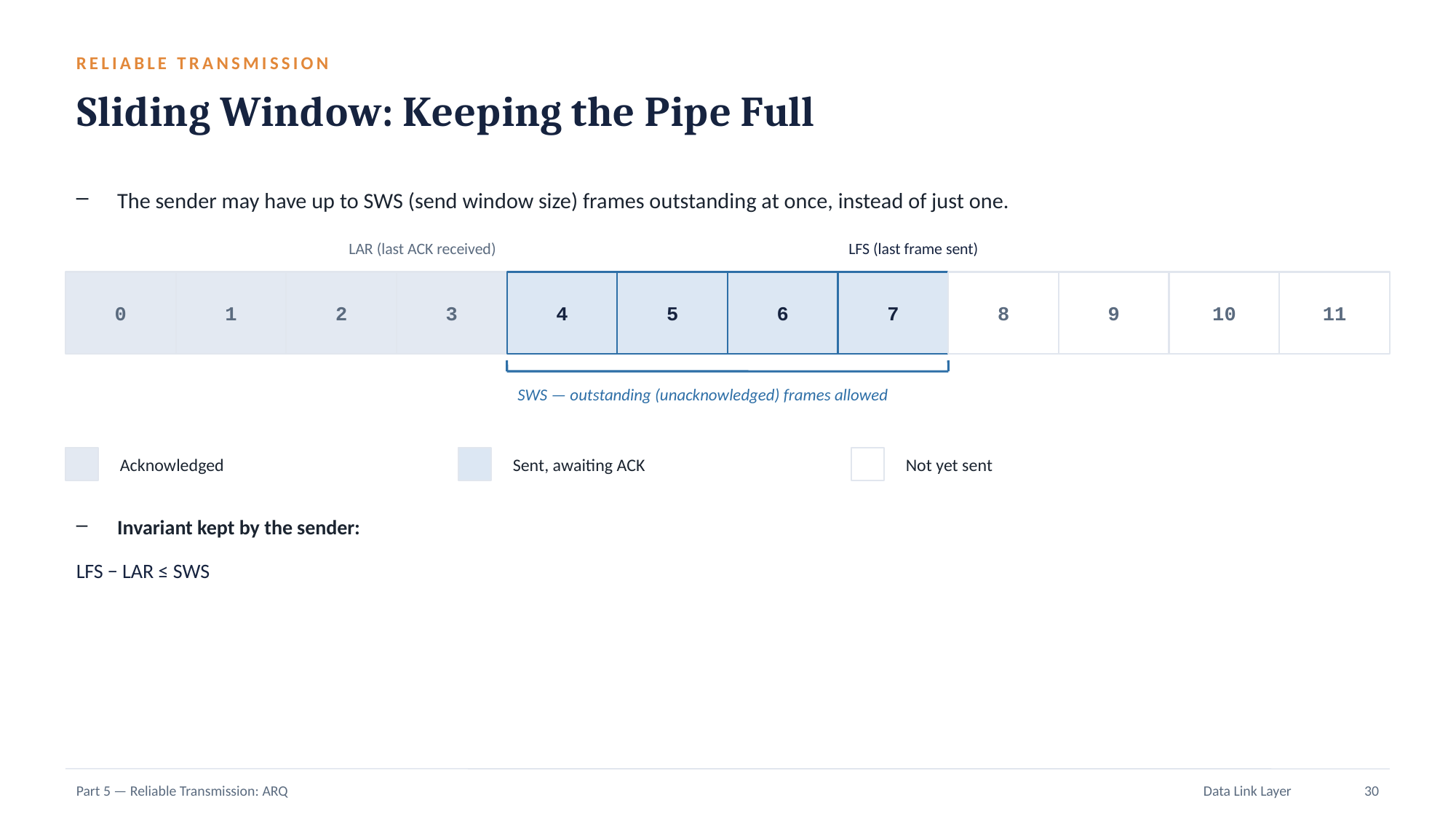

RELIABLE TRANSMISSION
Sliding Window: Keeping the Pipe Full
The sender may have up to SWS (send window size) frames outstanding at once, instead of just one.
LAR (last ACK received)
LFS (last frame sent)

0

1

2

3

4

5

6

7

8

9

10

11

SWS — outstanding (unacknowledged) frames allowed
Acknowledged
Sent, awaiting ACK
Not yet sent

Invariant kept by the sender:
LFS − LAR ≤ SWS

Part 5 — Reliable Transmission: ARQ
Data Link Layer
30